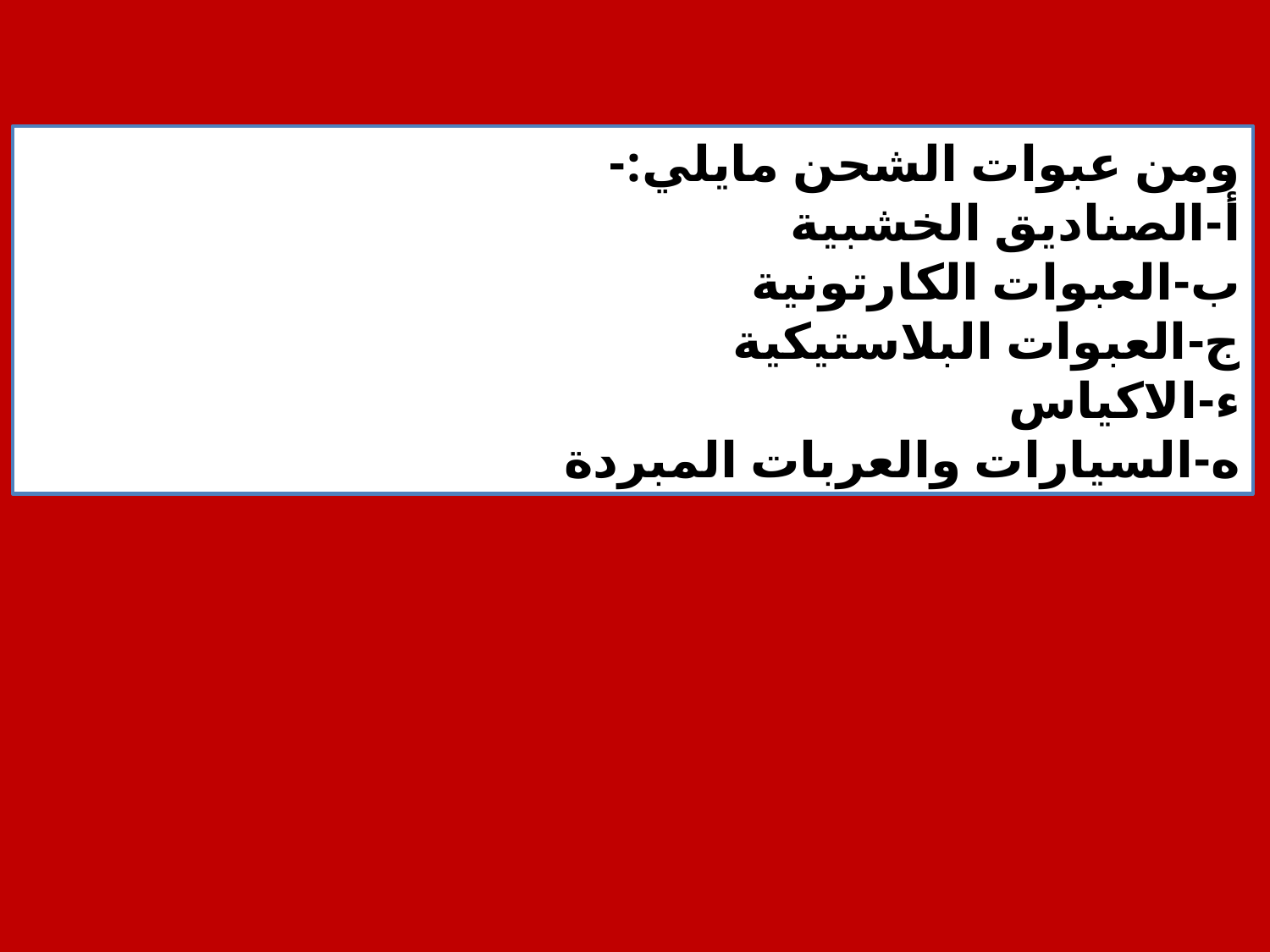

ومن عبوات الشحن مايلي:-
أ-الصناديق الخشبية
ب-العبوات الكارتونية
ج-العبوات البلاستيكية
ء-الاكياس
ه-السيارات والعربات المبردة